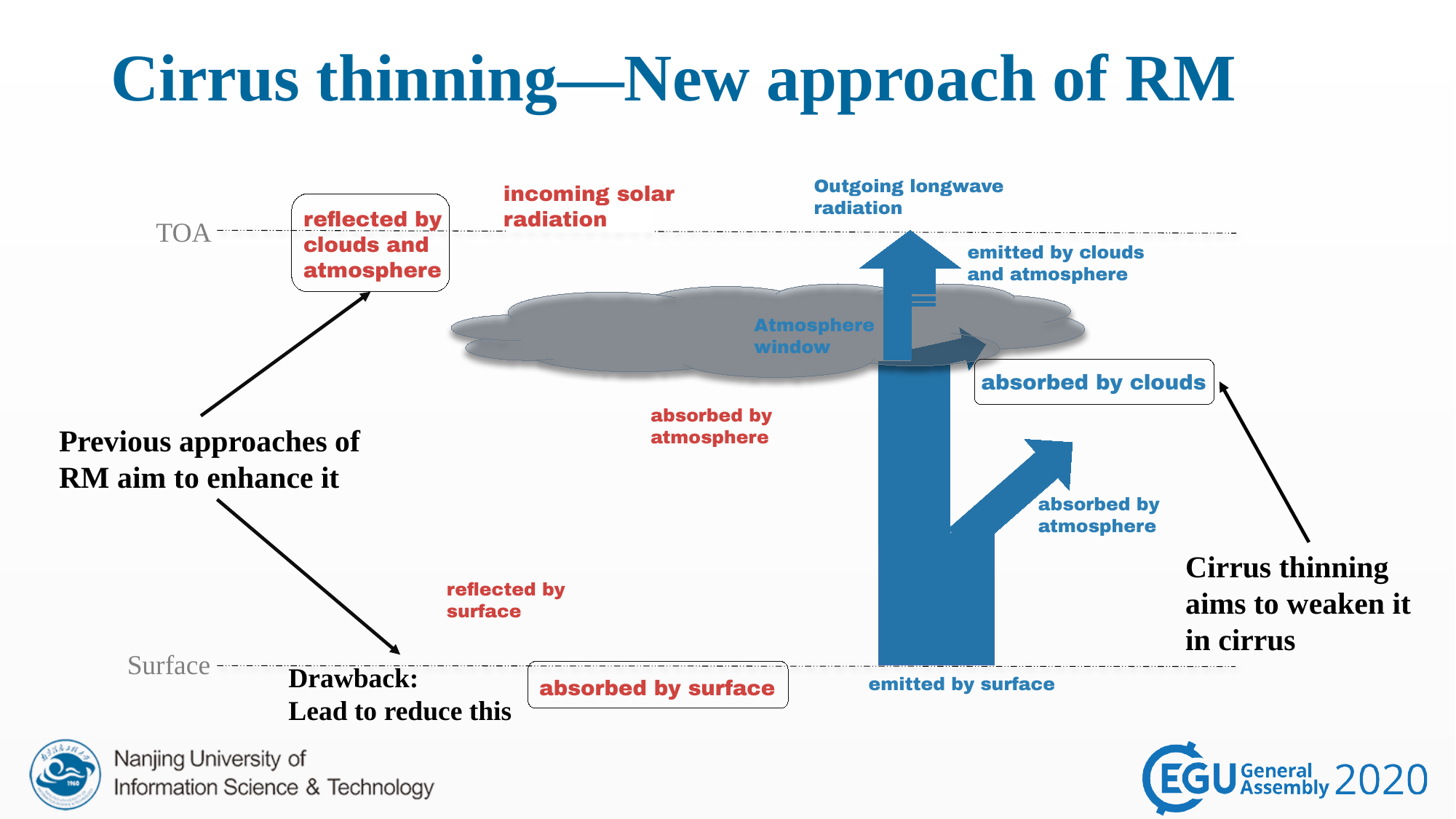

# Cirrus thinning—New approach of RM
Outgoing longwave radiation
incoming solar radiation

reflected by clouds and atmosphere
TOA

emitted by clouds and atmosphere

Atmosphere window

absorbed by clouds
absorbed by atmosphere
absorbed by atmosphere
reflected by surface
Surface
emitted by surface
absorbed by surface

Previous approaches of RM aim to enhance it
Cirrus thinning aims to weaken it in cirrus
Drawback:
Lead to reduce this